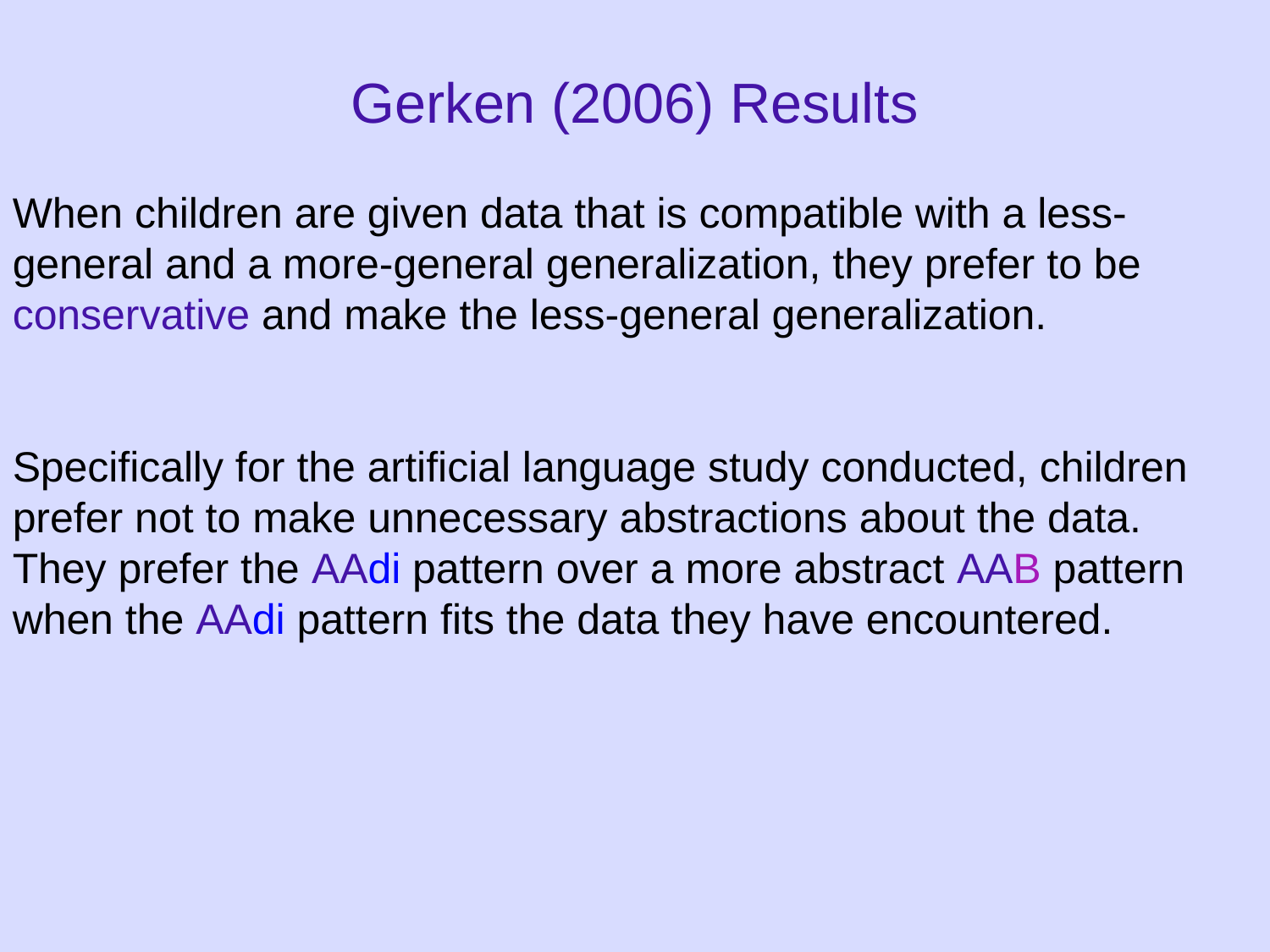

Gerken (2006) Results
When children are given data that is compatible with a less-general and a more-general generalization, they prefer to be conservative and make the less-general generalization.

Specifically for the artificial language study conducted, children prefer not to make unnecessary abstractions about the data.  They prefer the AAdi pattern over a more abstract AAB pattern when the AAdi pattern fits the data they have encountered.